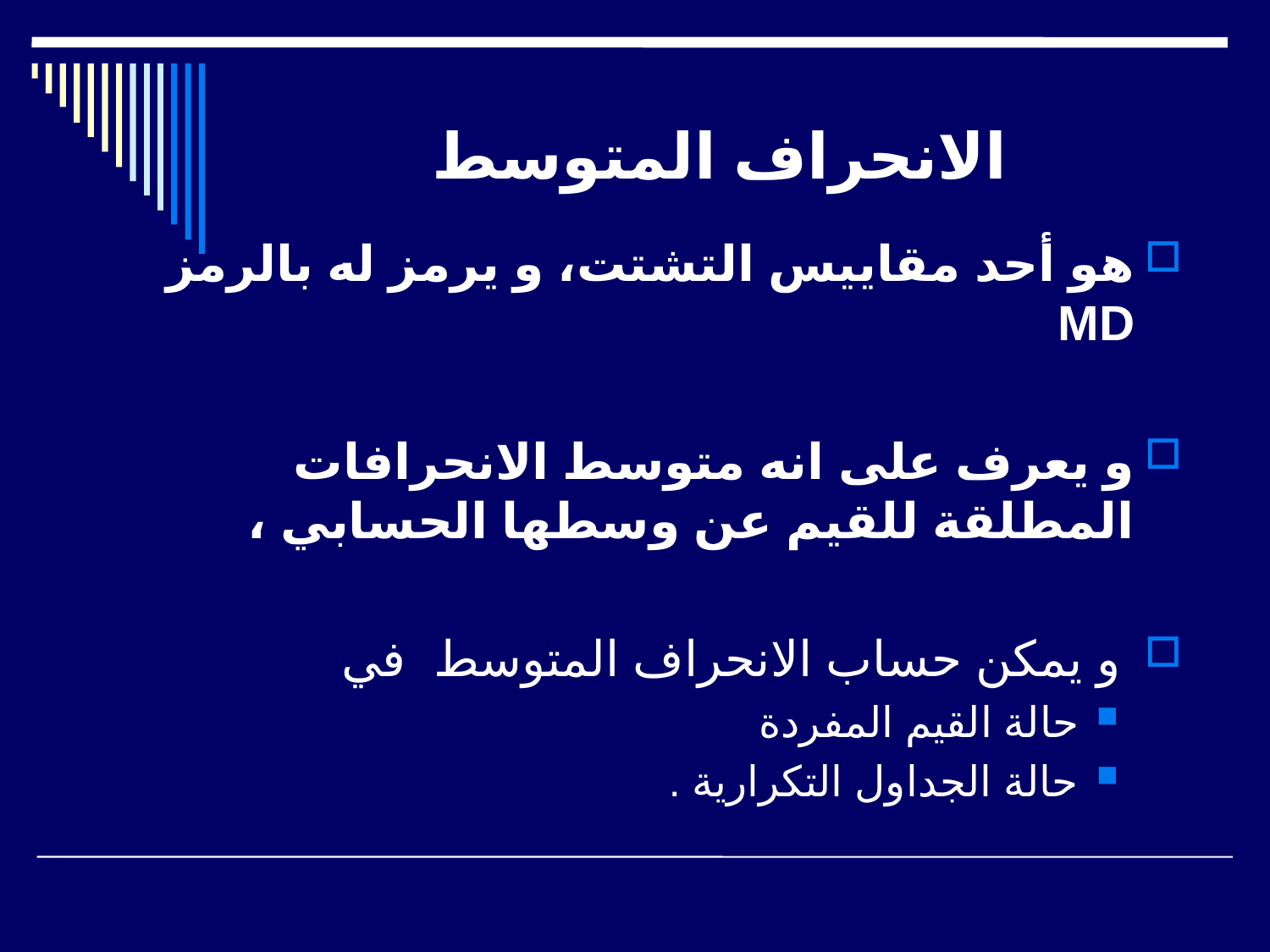

# الانحراف المتوسط
هو أحد مقاييس التشتت، و يرمز له بالرمز MD

و يعرف على انه متوسط الانحرافات المطلقة للقيم عن وسطها الحسابي ،

 و يمكن حساب الانحراف المتوسط  في
حالة القيم المفردة
حالة الجداول التكرارية .